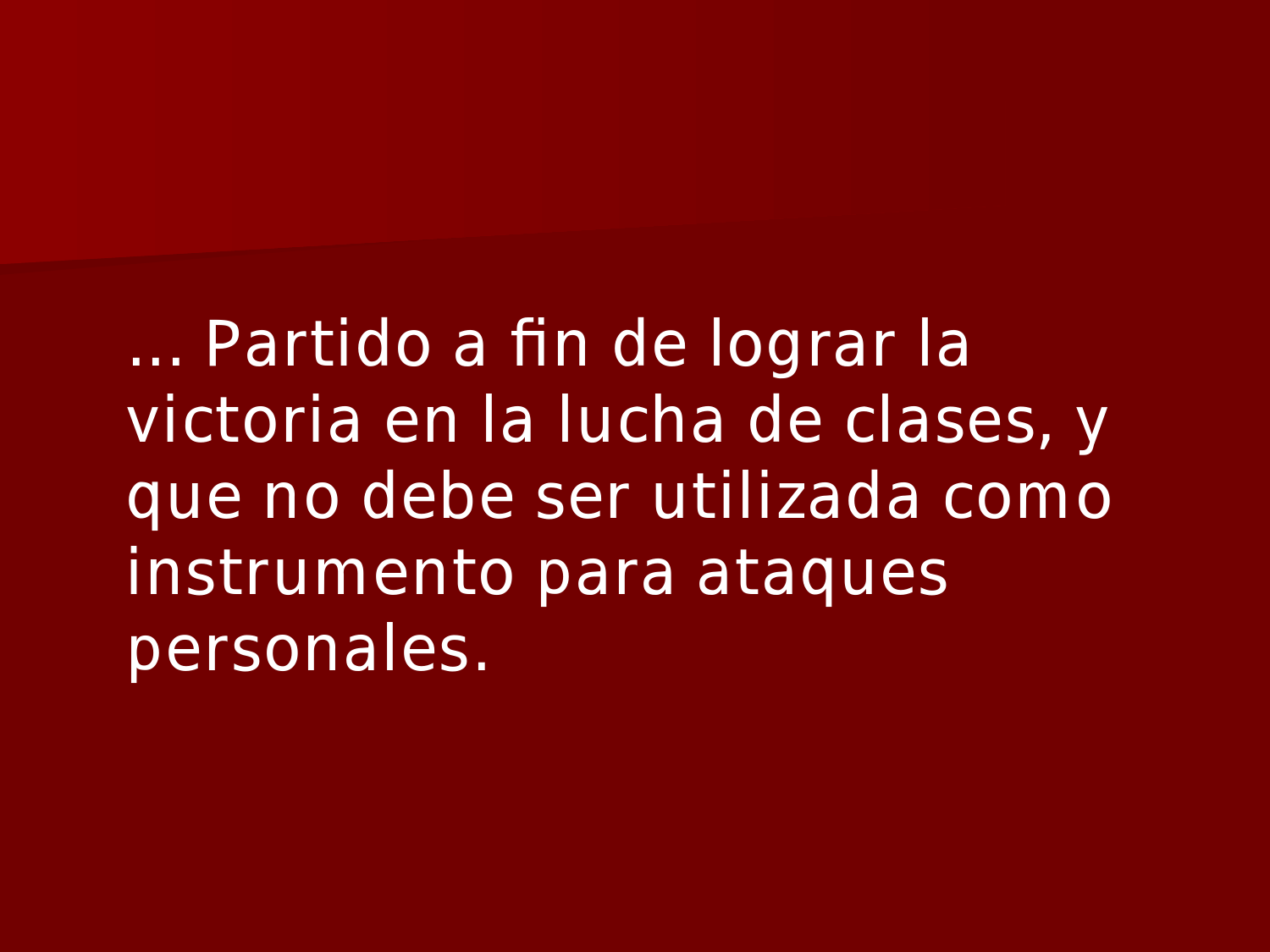

... Partido a fin de lograr la victoria en la lucha de clases, y que no debe ser utilizada como instrumento para ataques personales.